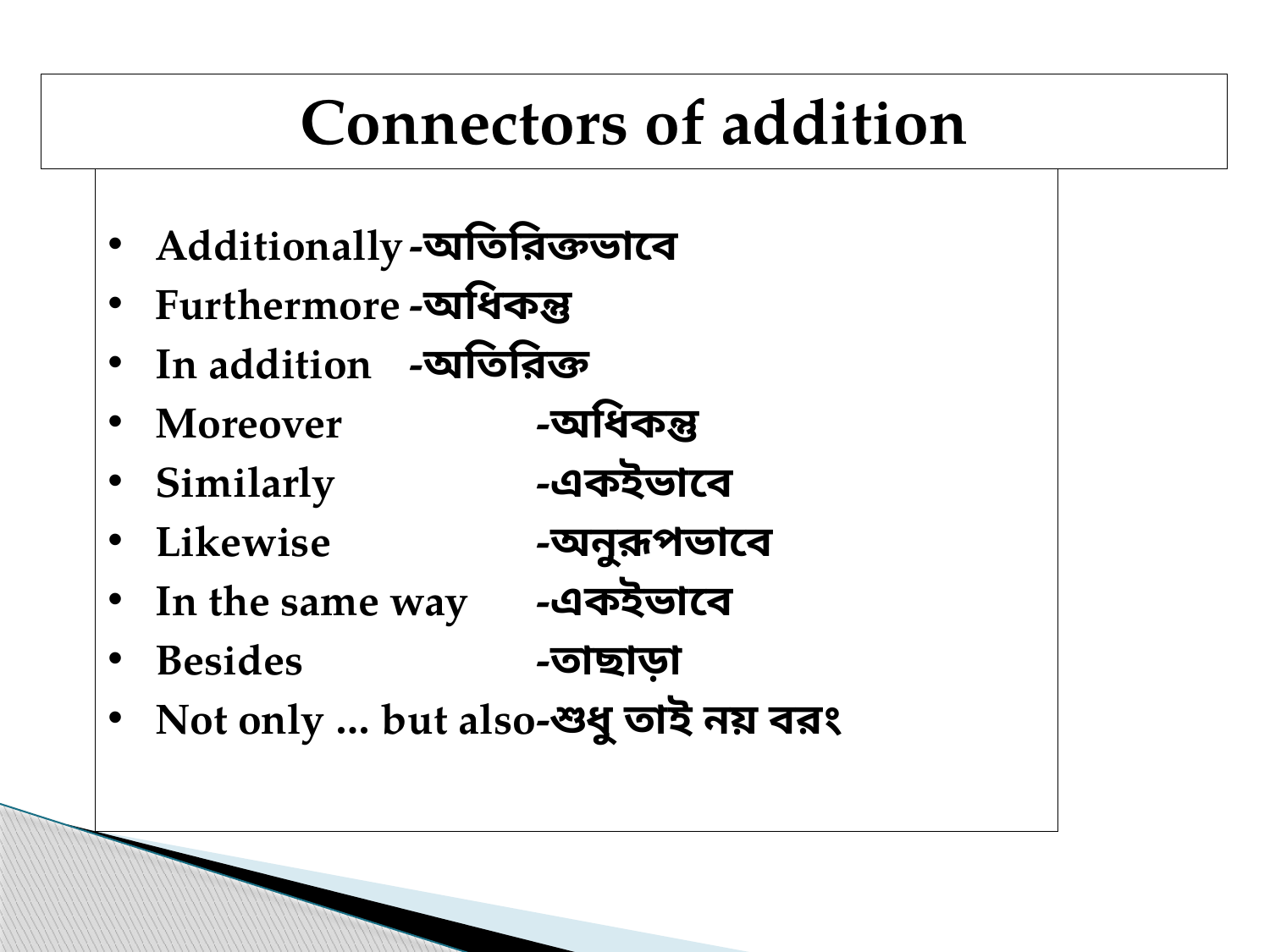

Connectors of addition

Additionally	-অতিরিক্তভাবে
Furthermore	-অধিকন্তু
In addition	-অতিরিক্ত
Moreover		-অধিকন্তু
Similarly		-একইভাবে
Likewise		-অনুরূপভাবে
In the same way	-একইভাবে
Besides		-তাছাড়া
Not only … but also-শুধু তাই নয় বরং